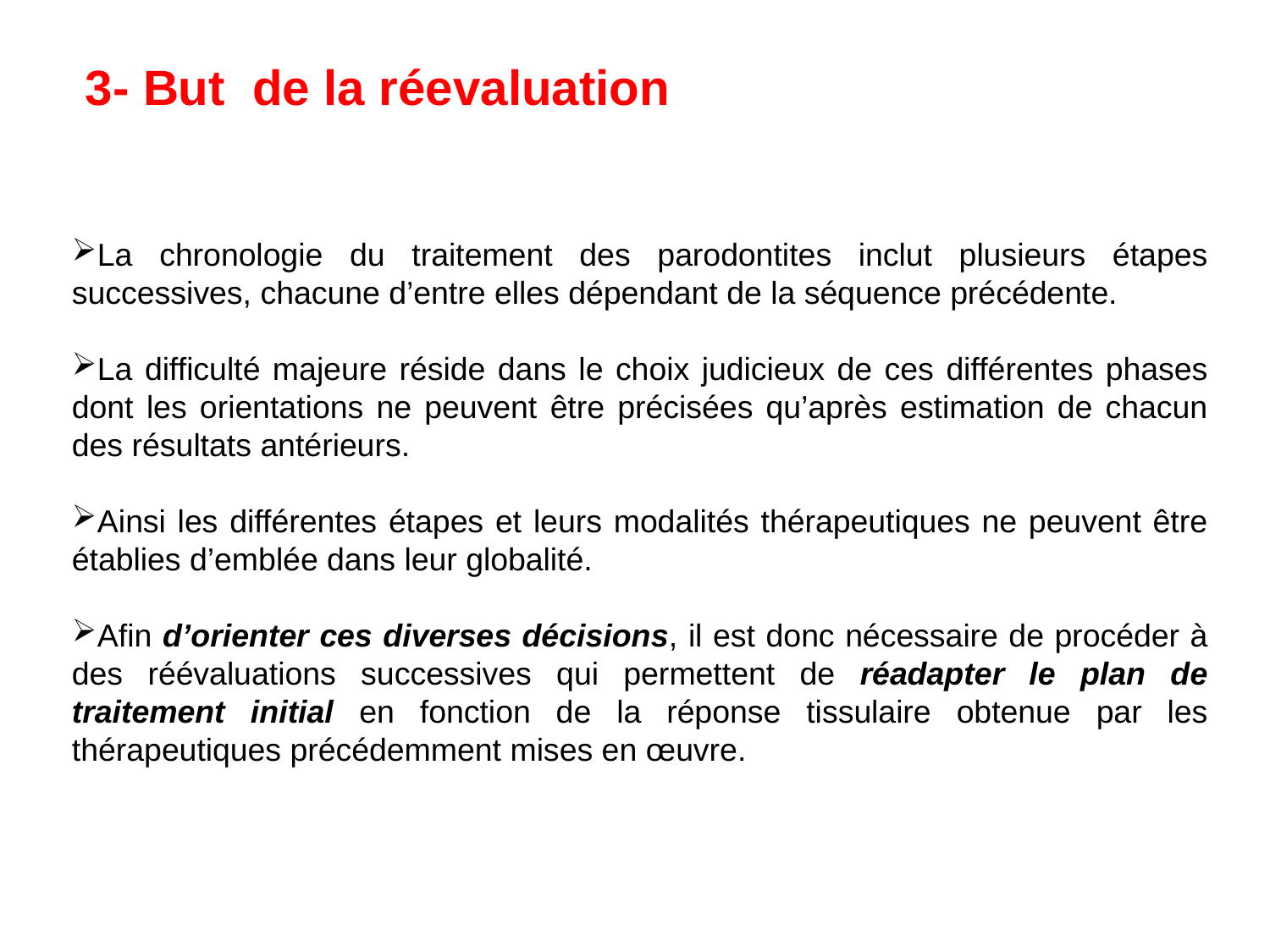

3- But  de la réevaluation
La chronologie du traitement des parodontites inclut plusieurs étapes successives, chacune d’entre elles dépendant de la séquence précédente.

La difficulté majeure réside dans le choix judicieux de ces différentes phases dont les orientations ne peuvent être précisées qu’après estimation de chacun des résultats antérieurs.

Ainsi les différentes étapes et leurs modalités thérapeutiques ne peuvent être établies d’emblée dans leur globalité.

Afin d’orienter ces diverses décisions, il est donc nécessaire de procéder à des réévaluations successives qui permettent de réadapter le plan de traitement initial en fonction de la réponse tissulaire obtenue par les thérapeutiques précédemment mises en œuvre.